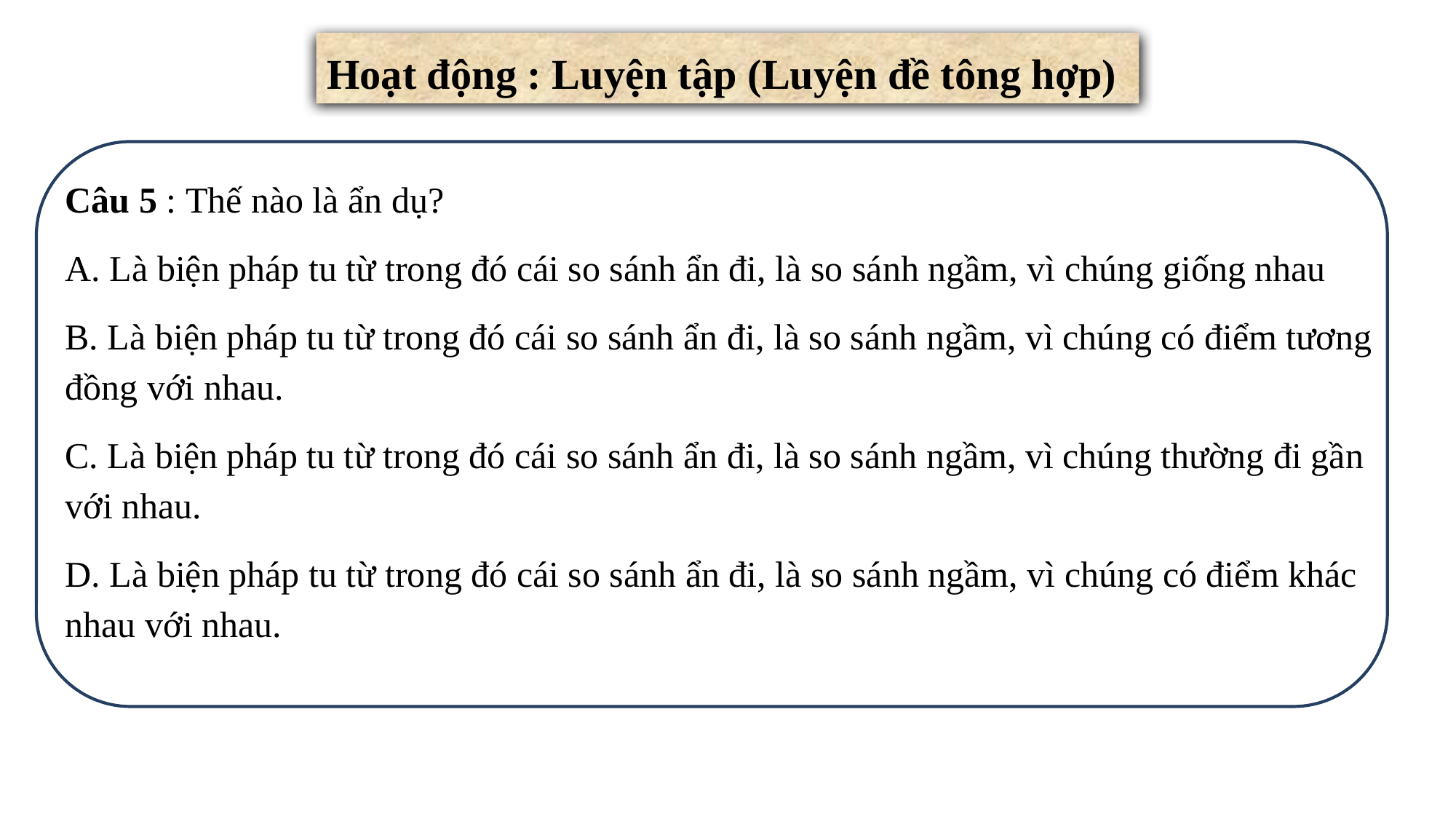

Hoạt động : Luyện tập (Luyện đề tông hợp)

Câu 5 : Thế nào là ẩn dụ?
A. Là biện pháp tu từ trong đó cái so sánh ẩn đi, là so sánh ngầm, vì chúng giống nhau
B. Là biện pháp tu từ trong đó cái so sánh ẩn đi, là so sánh ngầm, vì chúng có điểm tương đồng với nhau.
C. Là biện pháp tu từ trong đó cái so sánh ẩn đi, là so sánh ngầm, vì chúng thường đi gần với nhau.
D. Là biện pháp tu từ trong đó cái so sánh ẩn đi, là so sánh ngầm, vì chúng có điểm khác nhau với nhau.